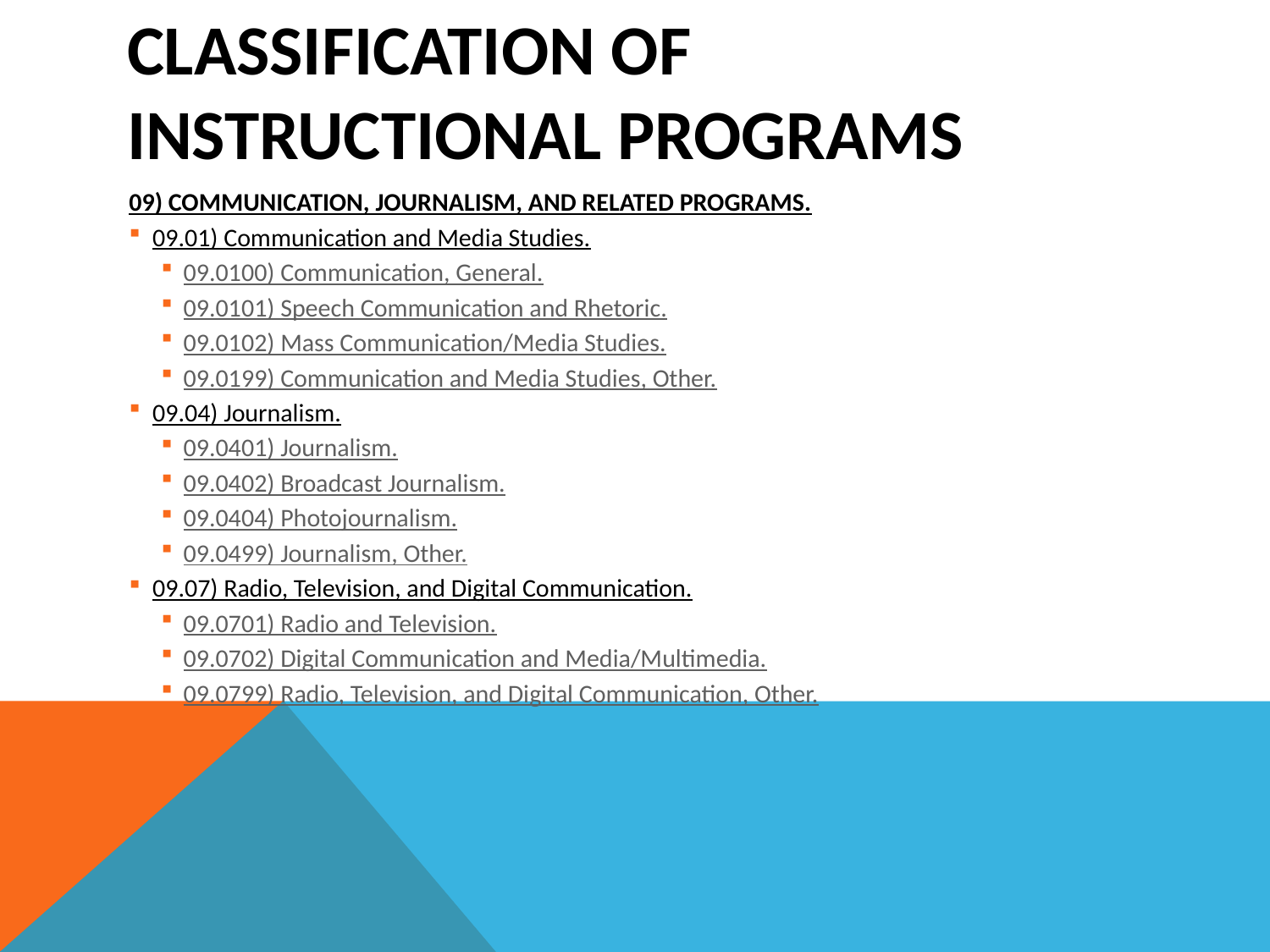

# Classification of instructional programs
09) COMMUNICATION, JOURNALISM, AND RELATED PROGRAMS.
09.01) Communication and Media Studies.
09.0100) Communication, General.
09.0101) Speech Communication and Rhetoric.
09.0102) Mass Communication/Media Studies.
09.0199) Communication and Media Studies, Other.
09.04) Journalism.
09.0401) Journalism.
09.0402) Broadcast Journalism.
09.0404) Photojournalism.
09.0499) Journalism, Other.
09.07) Radio, Television, and Digital Communication.
09.0701) Radio and Television.
09.0702) Digital Communication and Media/Multimedia.
09.0799) Radio, Television, and Digital Communication, Other.